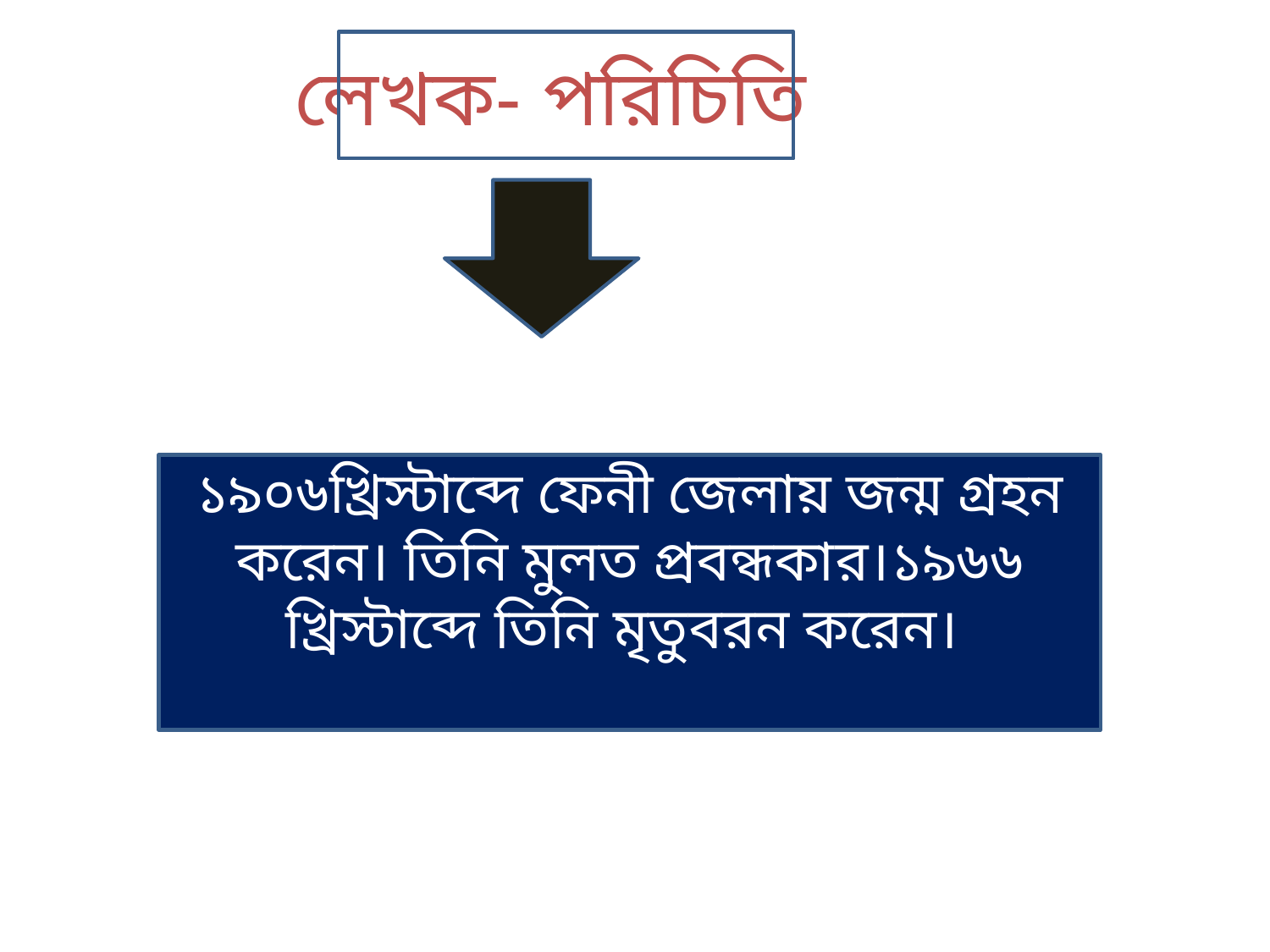

লেখক- পরিচিতি

১৯০৬খ্রিস্টাব্দে ফেনী জেলায় জন্ম গ্রহন করেন। তিনি মুলত প্রবন্ধকার।১৯৬৬ খ্রিস্টাব্দে তিনি মৃতুবরন করেন।